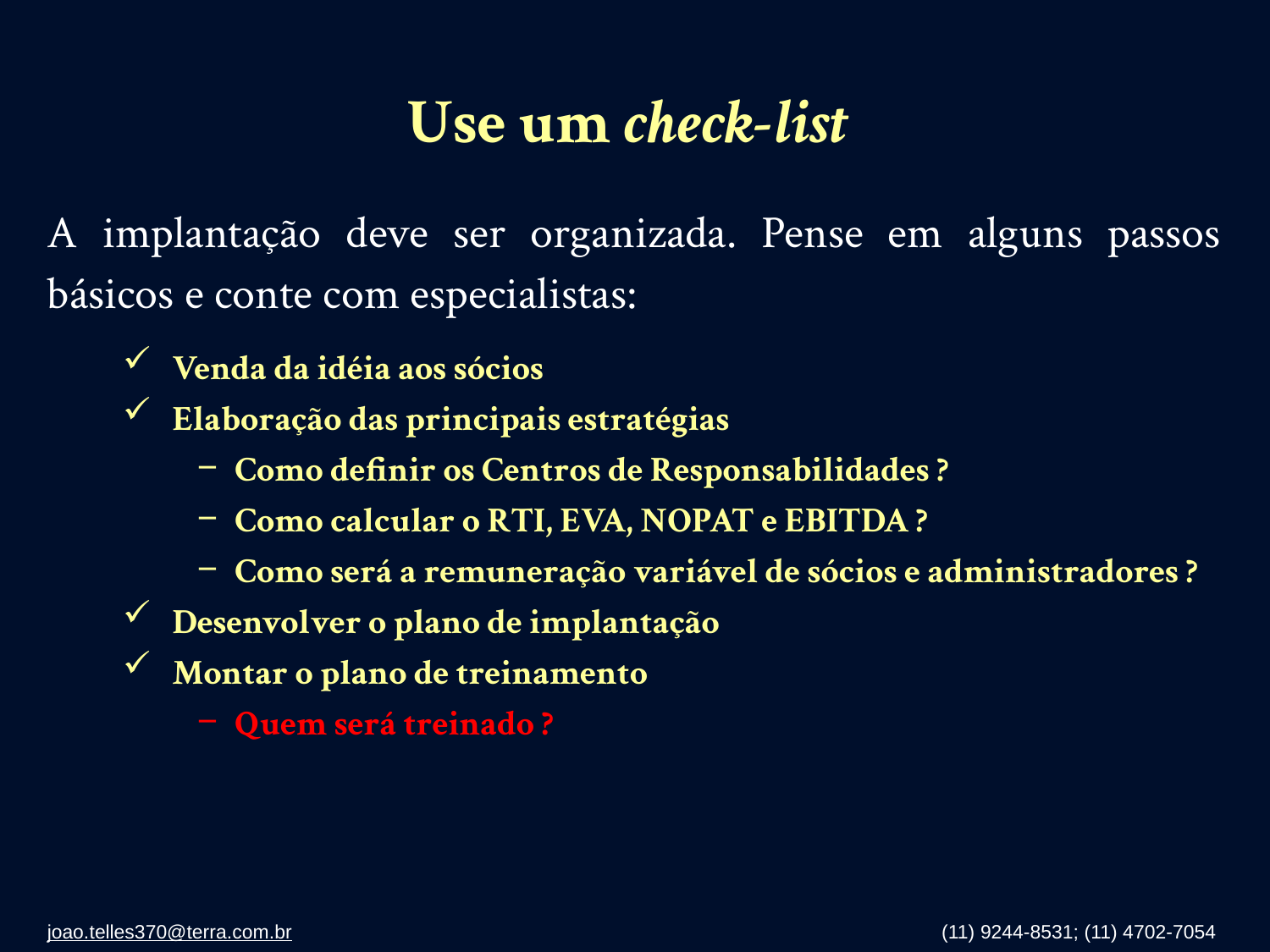

# Use um check-list
A implantação deve ser organizada. Pense em alguns passos básicos e conte com especialistas:

Venda da idéia aos sócios
Elaboração das principais estratégias
Como definir os Centros de Responsabilidades ?
Como calcular o RTI, EVA, NOPAT e EBITDA ?
Como será a remuneração variável de sócios e administradores ?
Desenvolver o plano de implantação
Montar o plano de treinamento
Quem será treinado ?